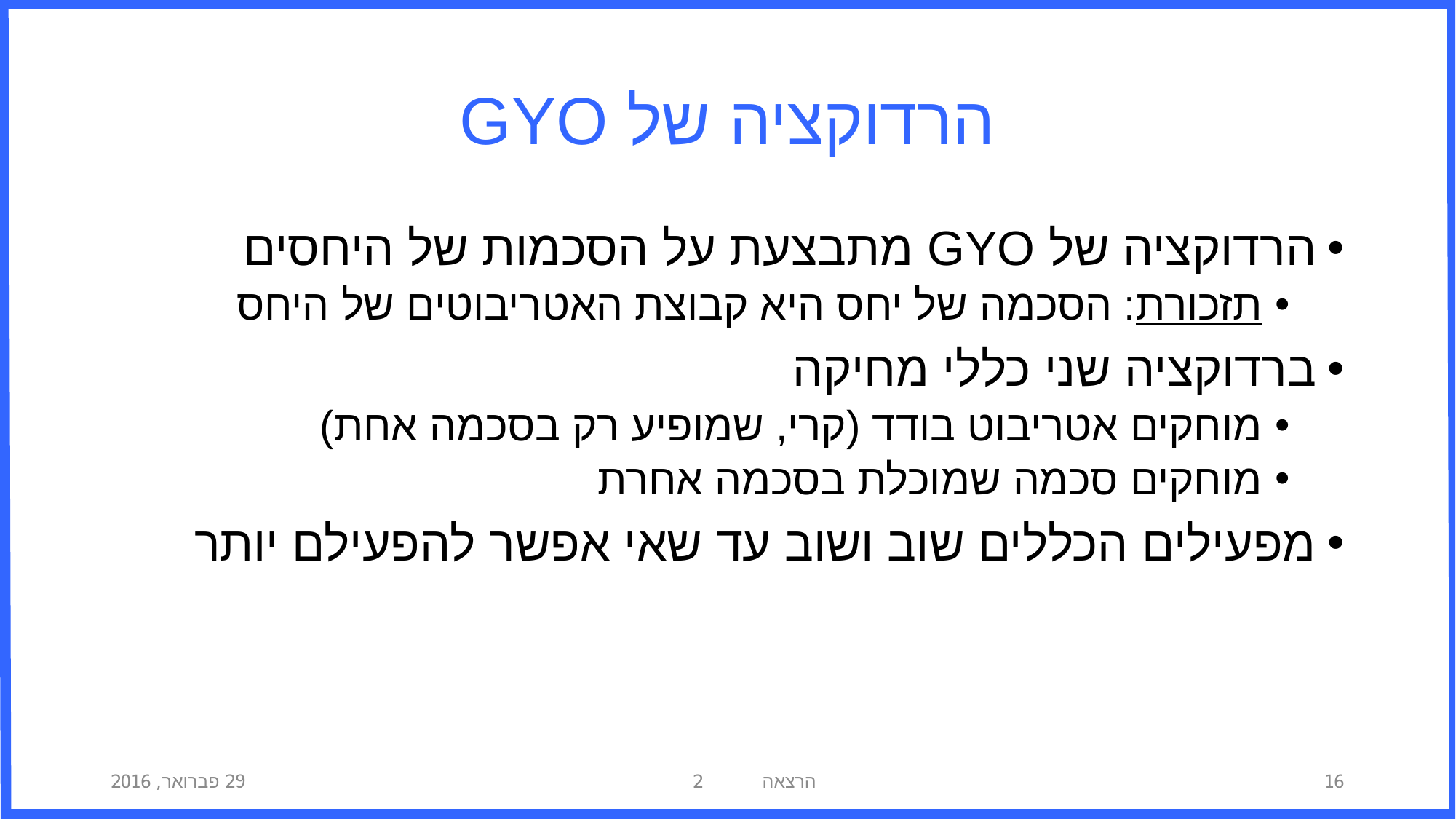

# הרדוקציה של GYO
הרדוקציה של GYO מתבצעת על הסכמות של היחסים
תזכורת: הסכמה של יחס היא קבוצת האטריבוטים של היחס
ברדוקציה שני כללי מחיקה
מוחקים אטריבוט בודד (קרי, שמופיע רק בסכמה אחת)
מוחקים סכמה שמוכלת בסכמה אחרת
מפעילים הכללים שוב ושוב עד שאי אפשר להפעילם יותר

29 פברואר, 2016
הרצאה 2
16